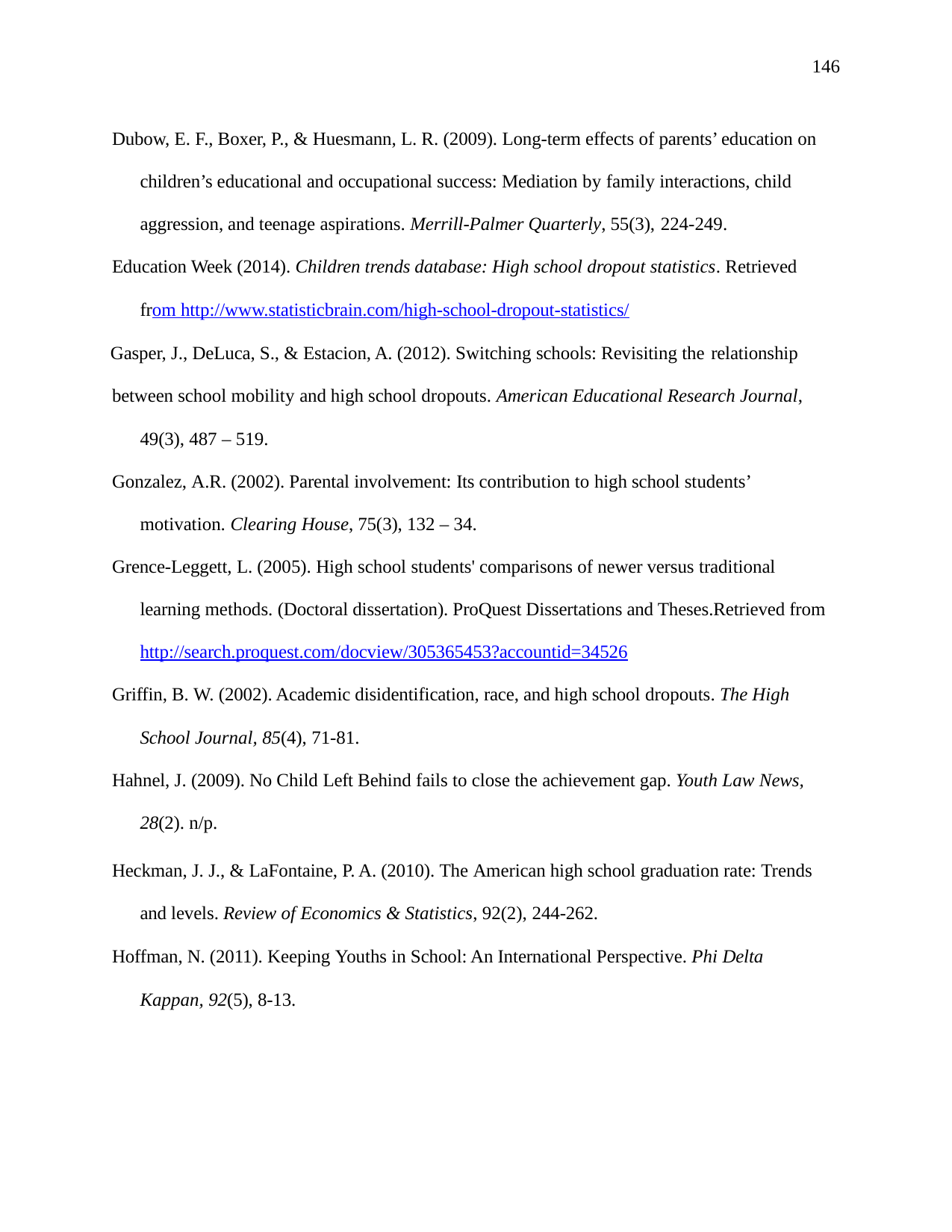

146

Dubow, E. F., Boxer, P., & Huesmann, L. R. (2009). Long-term effects of parents’ education on  children’s educational and occupational success: Mediation by family interactions, child  aggression, and teenage aspirations. Merrill-Palmer Quarterly, 55(3), 224-249.
Education Week (2014). Children trends database: High school dropout statistics. Retrieved  from http://www.statisticbrain.com/high-school-dropout-statistics/

Gasper, J., DeLuca, S., & Estacion, A. (2012). Switching schools: Revisiting the relationship
between school mobility and high school dropouts. American Educational Research Journal,  49(3), 487 – 519.
Gonzalez, A.R. (2002). Parental involvement: Its contribution to high school students’  motivation. Clearing House, 75(3), 132 – 34.
Grence-Leggett, L. (2005). High school students' comparisons of newer versus traditional  learning methods. (Doctoral dissertation). ProQuest Dissertations and Theses.Retrieved from  http://search.proquest.com/docview/305365453?accountid=34526
Griffin, B. W. (2002). Academic disidentification, race, and high school dropouts. The High  School Journal, 85(4), 71-81.
Hahnel, J. (2009). No Child Left Behind fails to close the achievement gap. Youth Law News,  28(2). n/p.
Heckman, J. J., & LaFontaine, P. A. (2010). The American high school graduation rate: Trends  and levels. Review of Economics & Statistics, 92(2), 244-262.
Hoffman, N. (2011). Keeping Youths in School: An International Perspective. Phi Delta  Kappan, 92(5), 8-13.